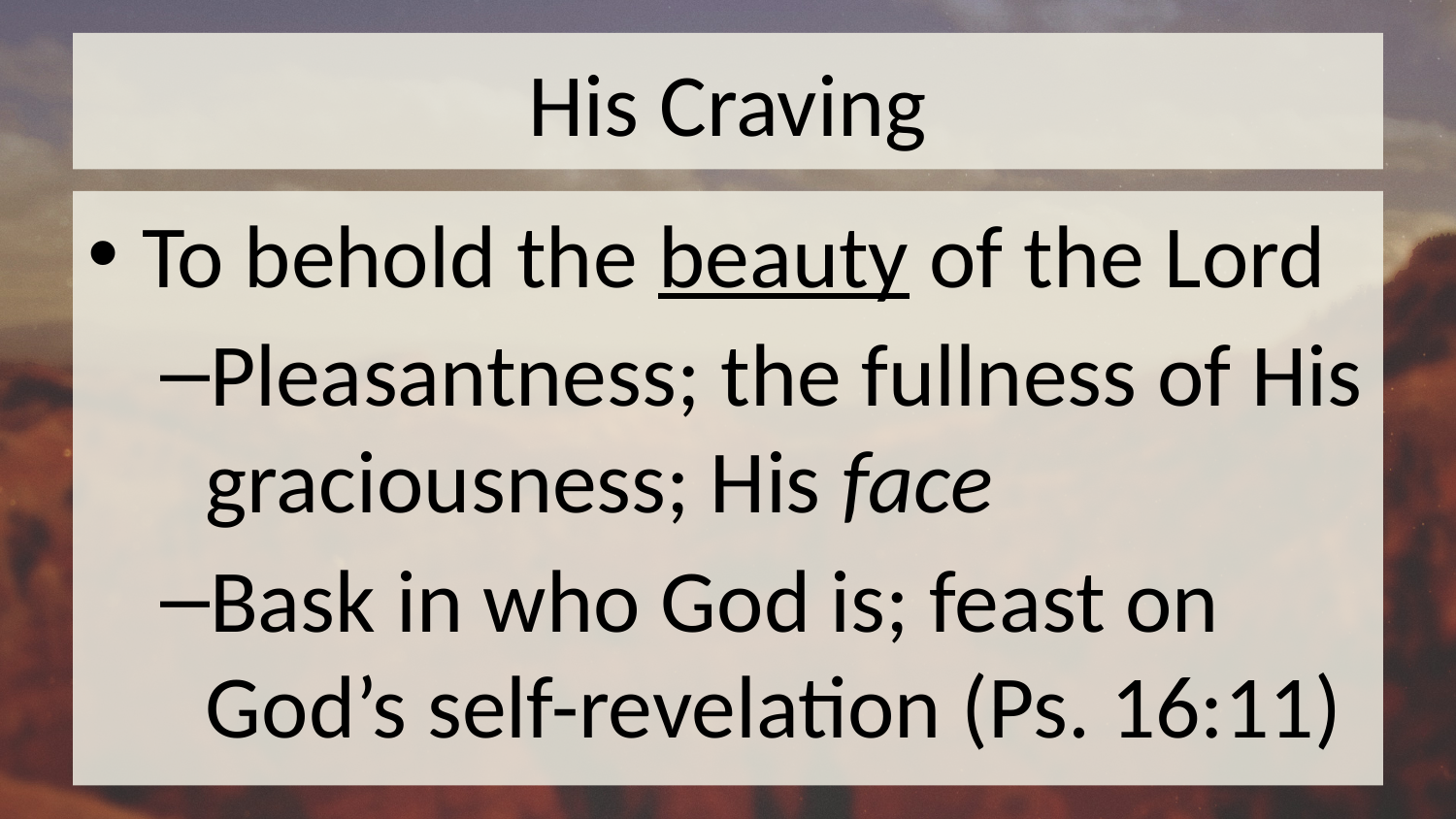

# His Craving
To behold the beauty of the Lord
Pleasantness; the fullness of His graciousness; His face
Bask in who God is; feast on God’s self-revelation (Ps. 16:11)